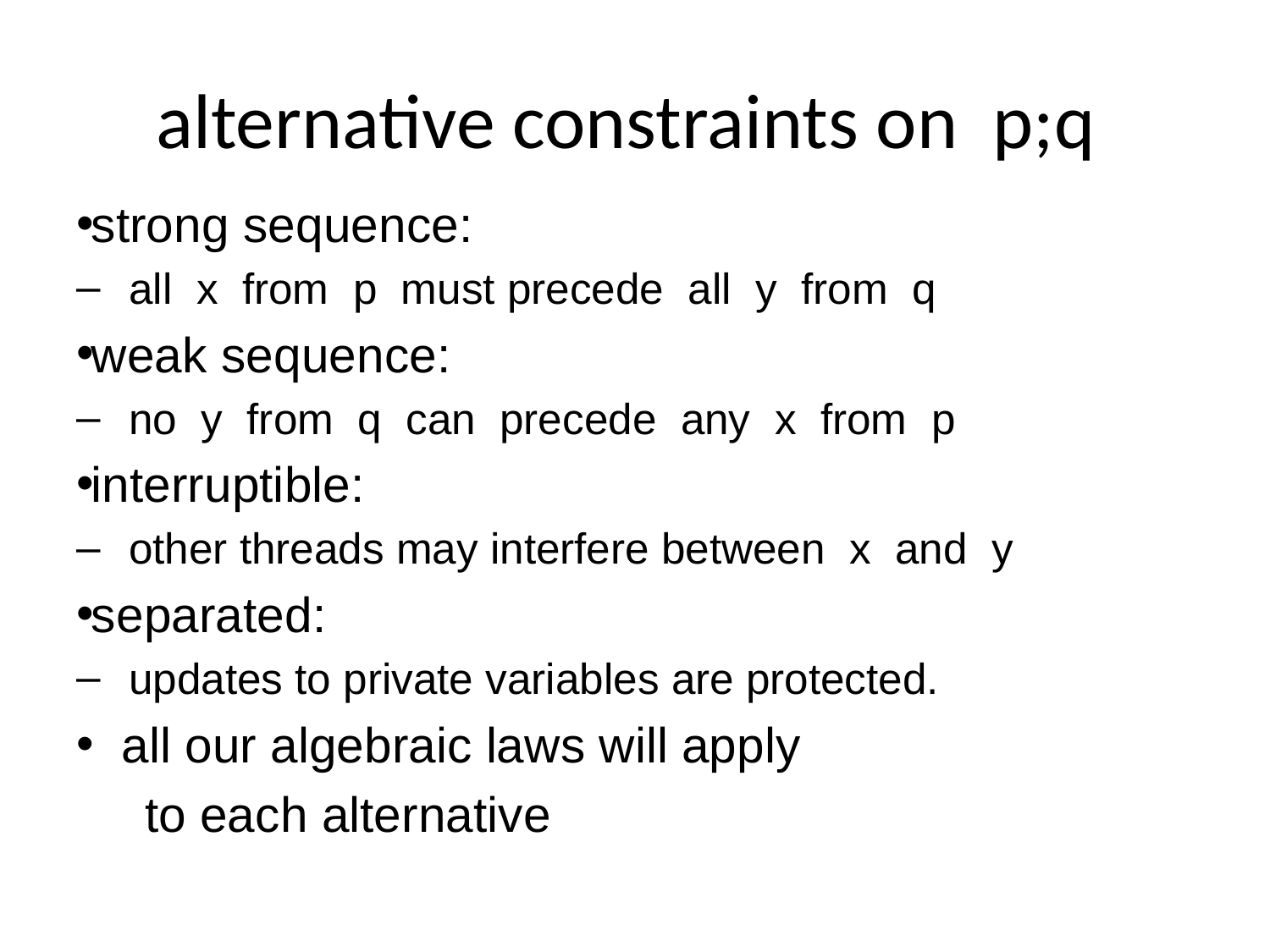

# alternative constraints on  p;q
strong sequence:
all  x  from  p  must precede  all  y  from  q
weak sequence:
no  y  from  q  can  precede  any  x  from  p
interruptible:
other threads may interfere between  x  and  y
separated:
updates to private variables are protected.
all our algebraic laws will apply
     to each alternative